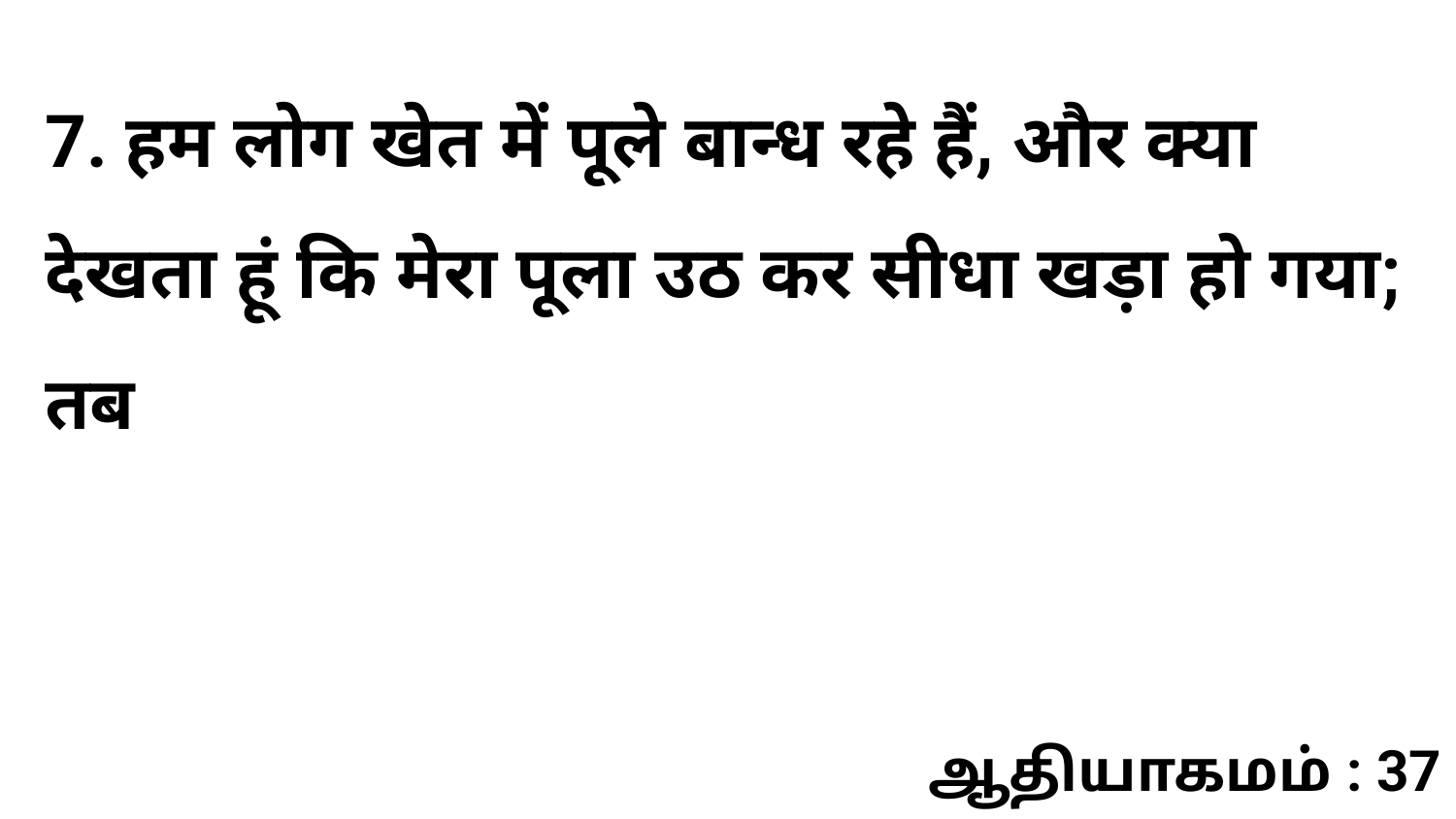

7. हम लोग खेत में पूले बान्ध रहे हैं, और क्या देखता हूं कि मेरा पूला उठ कर सीधा खड़ा हो गया; तब
ஆதியாகமம் : 37